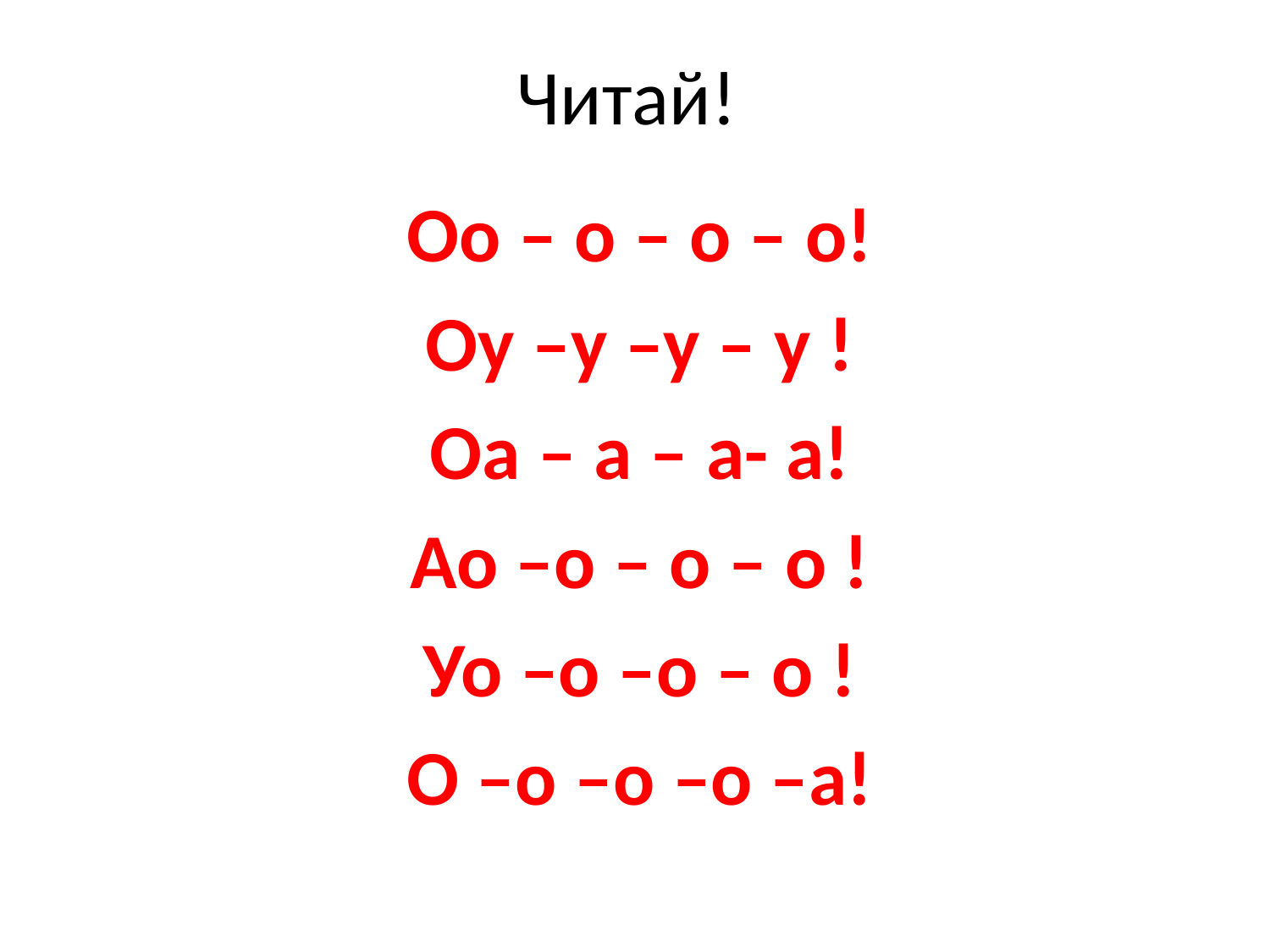

# Читай!
Оо – о – о – о!
Оу –у –у – у !
Оа – а – а- а!
Ао –о – о – о !
Уо –о –о – о !
О –о –о –о –а!